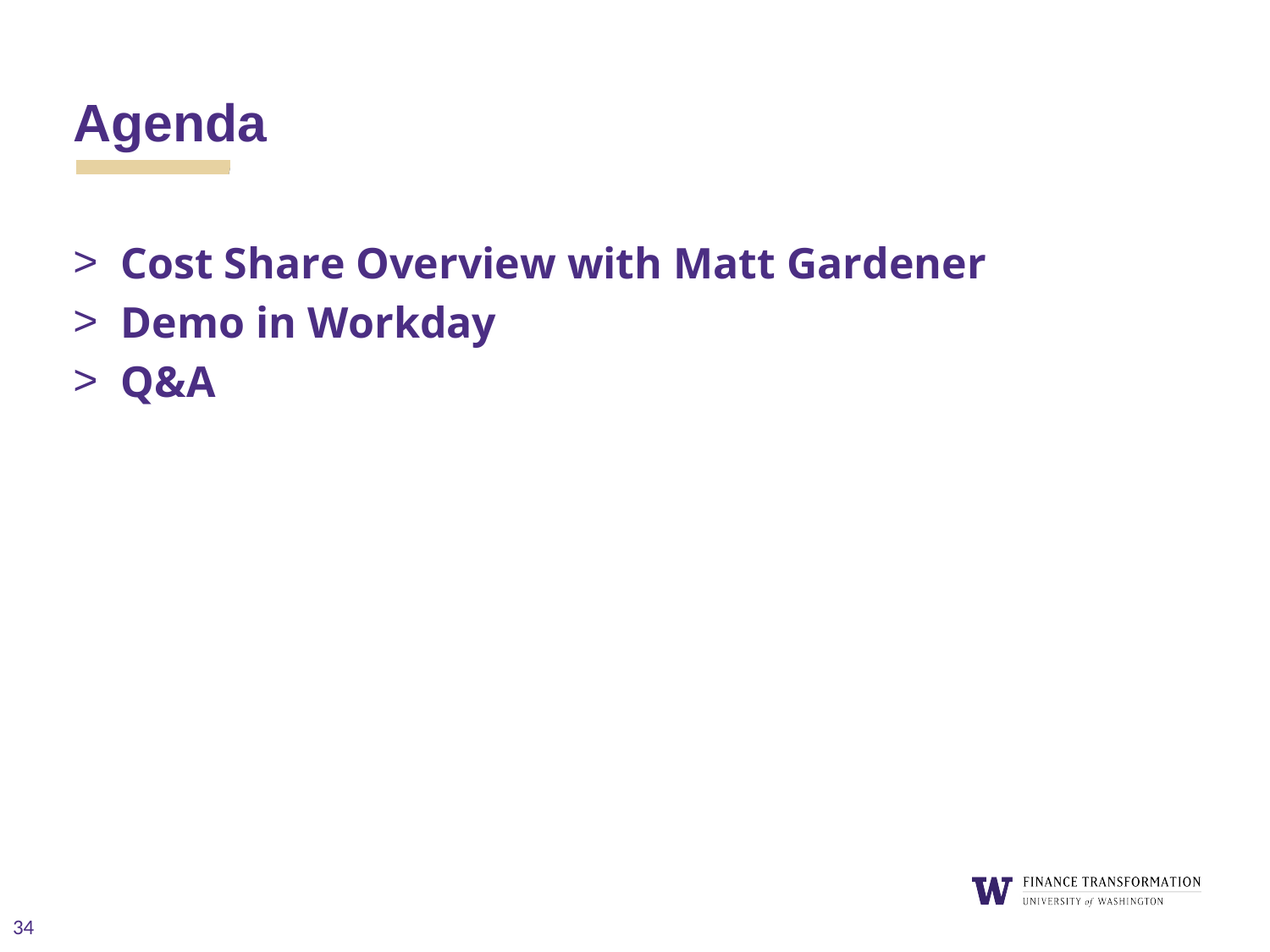

# Agenda
Cost Share Overview with Matt Gardener
Demo in Workday
Q&A
34